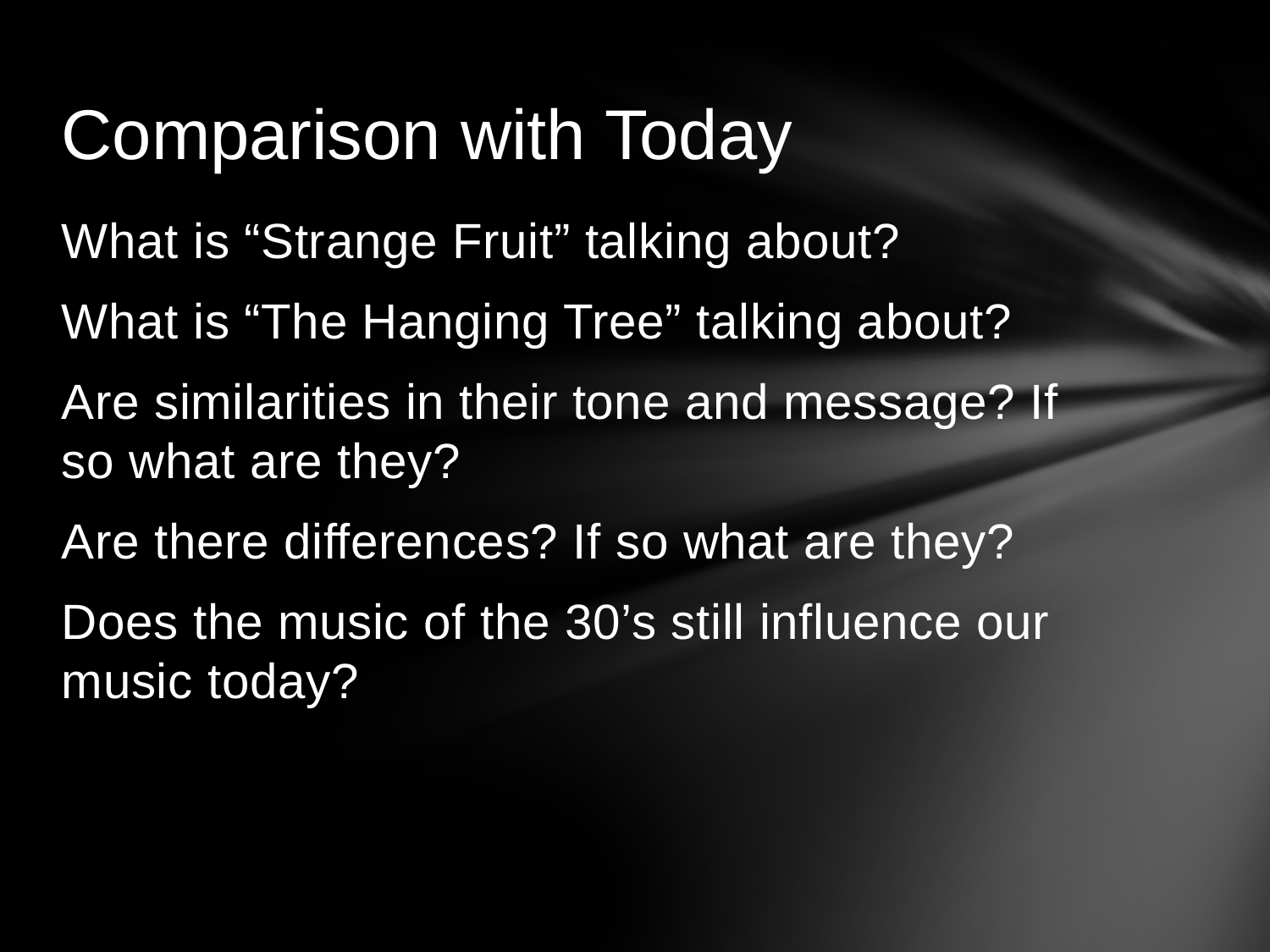

# Comparison with Today
What is “Strange Fruit” talking about?
What is “The Hanging Tree” talking about?
Are similarities in their tone and message? If so what are they?
Are there differences? If so what are they?
Does the music of the 30’s still influence our music today?